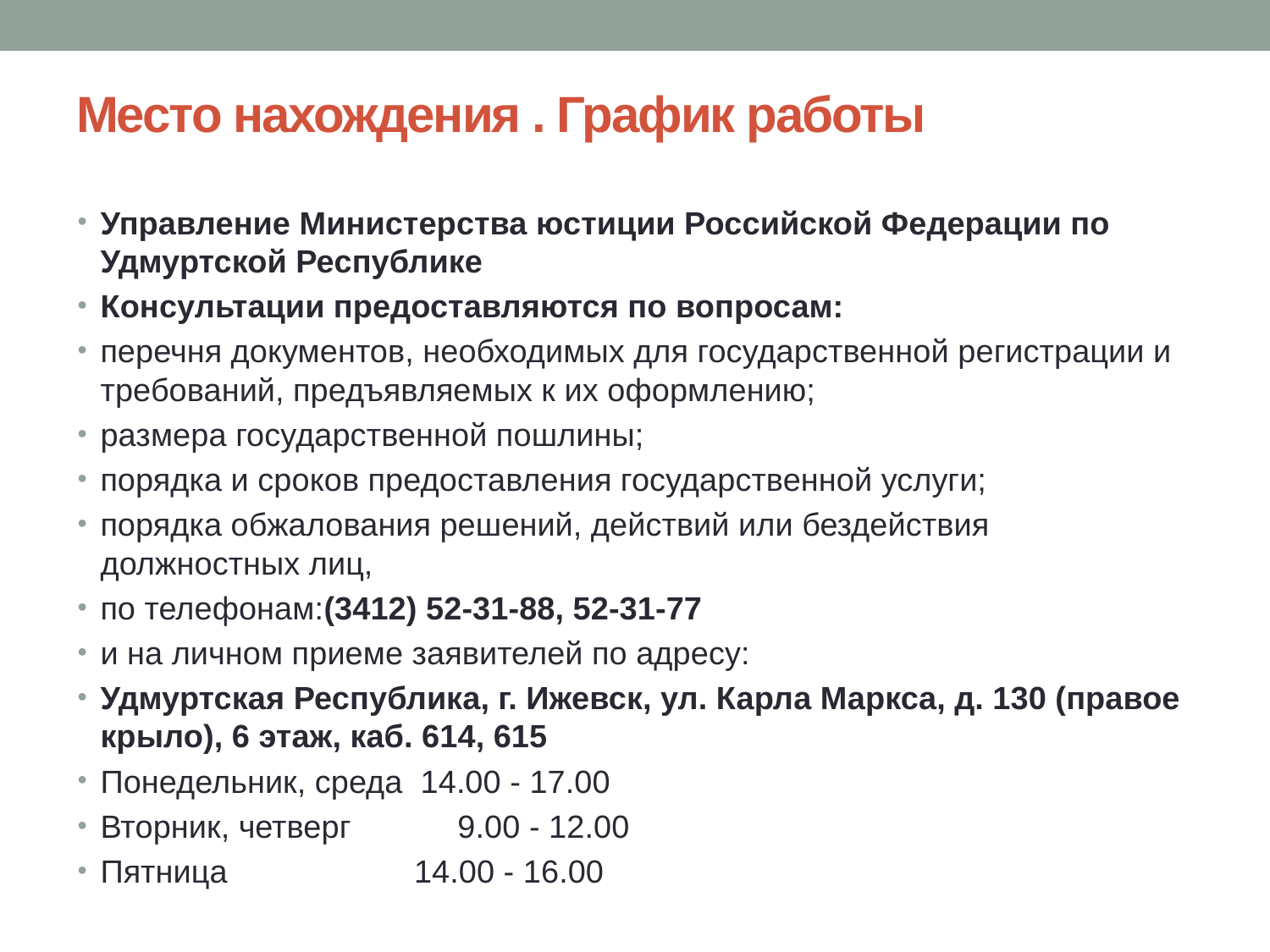

# Место нахождения . График работы
Управление Министерства юстиции Российской Федерации по Удмуртской Республике
Консультации предоставляются по вопросам:
перечня документов, необходимых для государственной регистрации и требований, предъявляемых к их оформлению;
размера государственной пошлины;
порядка и сроков предоставления государственной услуги;
порядка обжалования решений, действий или бездействия должностных лиц,
по телефонам:(3412) 52-31-88, 52-31-77
и на личном приеме заявителей по адресу:
Удмуртская Республика, г. Ижевск, ул. Карла Маркса, д. 130 (правое крыло), 6 этаж, каб. 614, 615
Понедельник, среда  14.00 - 17.00
Вторник, четверг            9.00 - 12.00
Пятница                     14.00 - 16.00